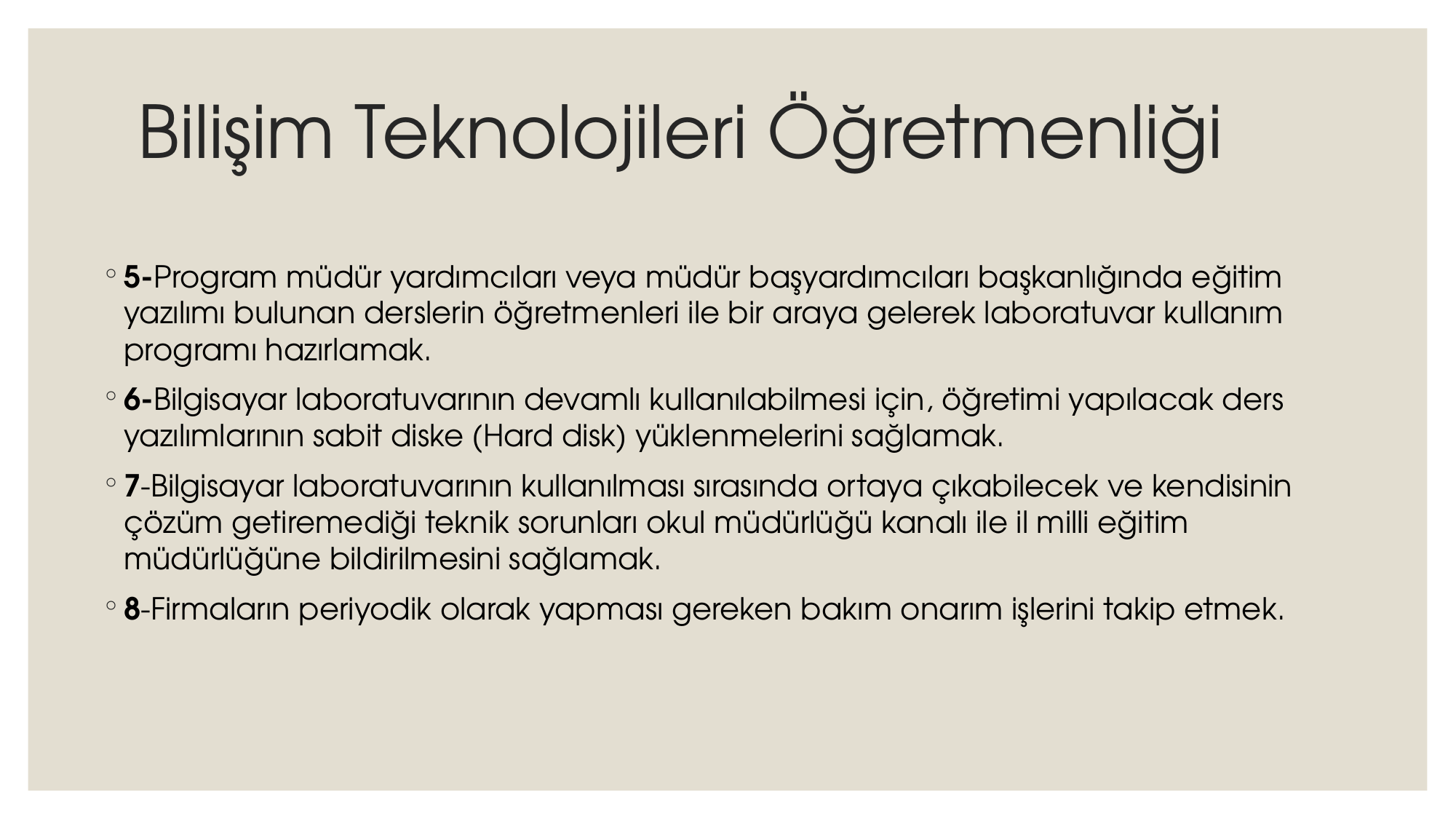

# Bilişim Teknolojileri Öğretmenliği
5-Program müdür yardımcıları veya müdür başyardımcıları başkanlığında eğitim yazılımı bulunan derslerin öğretmenleri ile bir araya gelerek laboratuvar kullanım programı hazırlamak.
6-Bilgisayar laboratuvarının devamlı kullanılabilmesi için, öğretimi yapılacak ders yazılımlarının sabit diske (Hard disk) yüklenmelerini sağlamak.
7-Bilgisayar laboratuvarının kullanılması sırasında ortaya çıkabilecek ve kendisinin çözüm getiremediği teknik sorunları okul müdürlüğü kanalı ile il milli eğitim müdürlüğüne bildirilmesini sağlamak.
8-Firmaların periyodik olarak yapması gereken bakım onarım işlerini takip etmek.